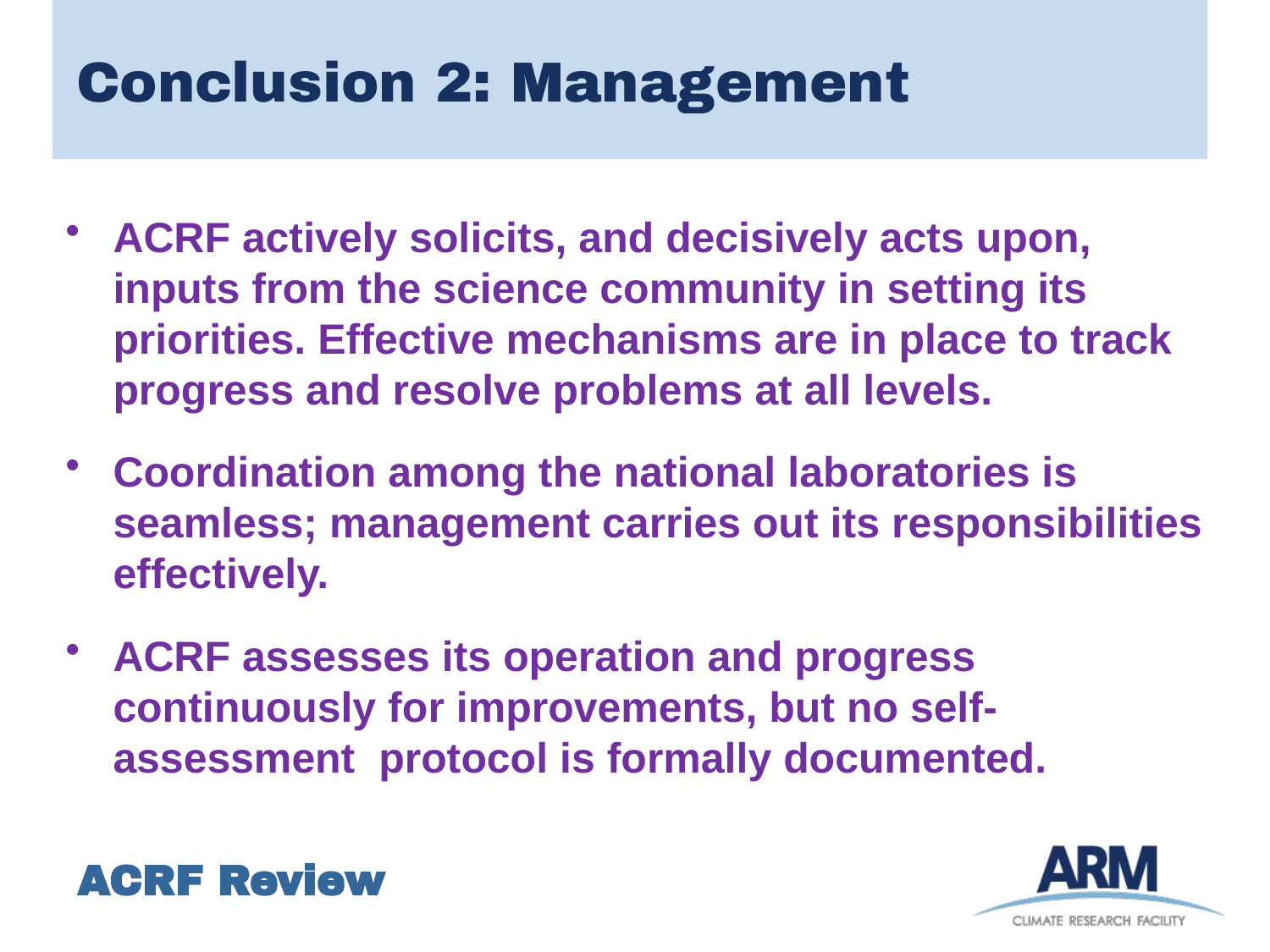

# Conclusion 2: Management
ACRF actively solicits, and decisively acts upon, inputs from the science community in setting its priorities. Effective mechanisms are in place to track progress and resolve problems at all levels.
Coordination among the national laboratories is  seamless; management carries out its responsibilities effectively.
ACRF assesses its operation and progress continuously for improvements, but no self-assessment  protocol is formally documented.
23